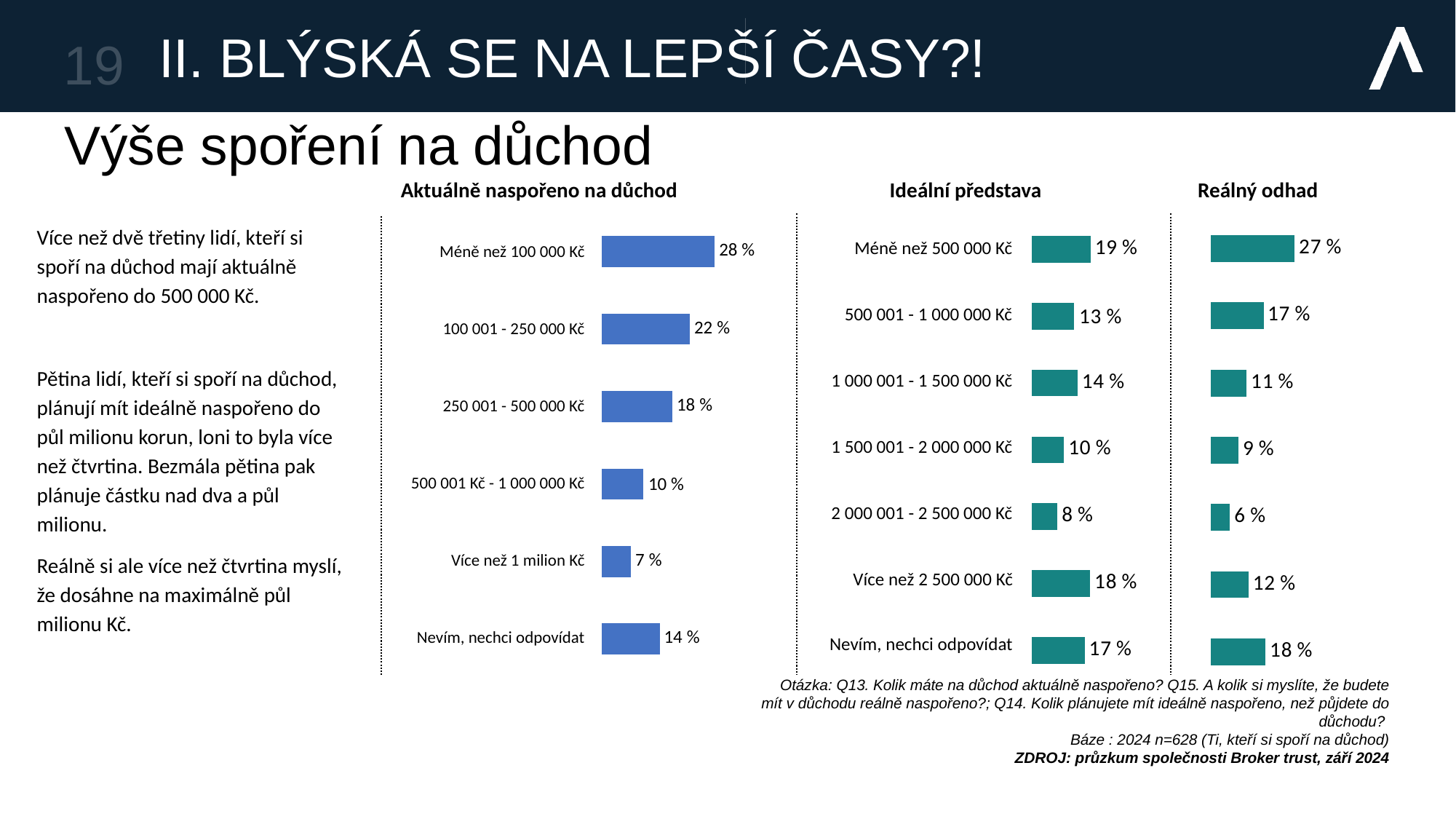

19

# II. BLÝSKÁ SE NA LEPŠÍ ČASY?!
Výše spoření na důchod
Reálný odhad
Aktuálně naspořeno na důchod
Ideální představa

### Chart

| Category | 2024 |
|---|---|
| Méně než 100 tisícKč | 28.185 |
| 100 001 - 250 000 Kč | 21.975 |
| 250 001 - 500 000 Kč | 17.675 |
| 500 001 Kč - 1 000 000 Kč | 10.35 |
|  Více než 1 milion Kč  | 7.325 |
| Nevím, nechci odpovídat | 14.49 |

### Chart

| Category | 2024 |
|---|---|
| Méně než 500 000 Kč | 26.752 |
| 500 001 - 1 000 000 Kč | 17.038 |
| 1 000 001 - 1 500 000 Kč | 11.465 |
| 1 500 001 - 2 000 000 Kč | 8.917 |
| 2 000 001 - 2 500 000 Kč | 6.21 |
| 2 500 001 Kč a více  | 12.102 |
| Nevím, nechci odpovídat | 17.516 |

### Chart

| Category | 2024 |
|---|---|
| Méně než 500 000 Kč | 18.631 |
| 500 001 - 1 000 000 Kč | 13.376 |
| 1 000 001 - 1 500 000 Kč | 14.49 |
| 1 500 001 - 2 000 000 Kč | 10.191 |
| 2 000 001 - 2 500 000 Kč | 8.121 |
| Více než 2 500 000 Kč | 18.470999999999997 |
| Nevím, nechci odpovídat | 16.72 |
| Méně než 100 000 Kč |
| --- |
| 100 001 - 250 000 Kč |
| 250 001 - 500 000 Kč |
| 500 001 Kč - 1 000 000 Kč |
| Více než 1 milion Kč |
| Nevím, nechci odpovídat |
| Méně než 500 000 Kč |
| --- |
| 500 001 - 1 000 000 Kč |
| 1 000 001 - 1 500 000 Kč |
| 1 500 001 - 2 000 000 Kč |
| 2 000 001 - 2 500 000 Kč |
| Více než 2 500 000 Kč |
| Nevím, nechci odpovídat |
Více než dvě třetiny lidí, kteří si spoří na důchod mají aktuálně naspořeno do 500 000 Kč.

Pětina lidí, kteří si spoří na důchod, plánují mít ideálně naspořeno do půl milionu korun, loni to byla více než čtvrtina. Bezmála pětina pak plánuje částku nad dva a půl milionu.
Reálně si ale více než čtvrtina myslí, že dosáhne na maximálně půl milionu Kč.

Otázka: Q13. Kolik máte na důchod aktuálně naspořeno? Q15. A kolik si myslíte, že budete mít v důchodu reálně naspořeno?; Q14. Kolik plánujete mít ideálně naspořeno, než půjdete do důchodu?
Báze : 2024 n=628 (Ti, kteří si spoří na důchod)
ZDROJ: průzkum společnosti Broker trust, září 2024